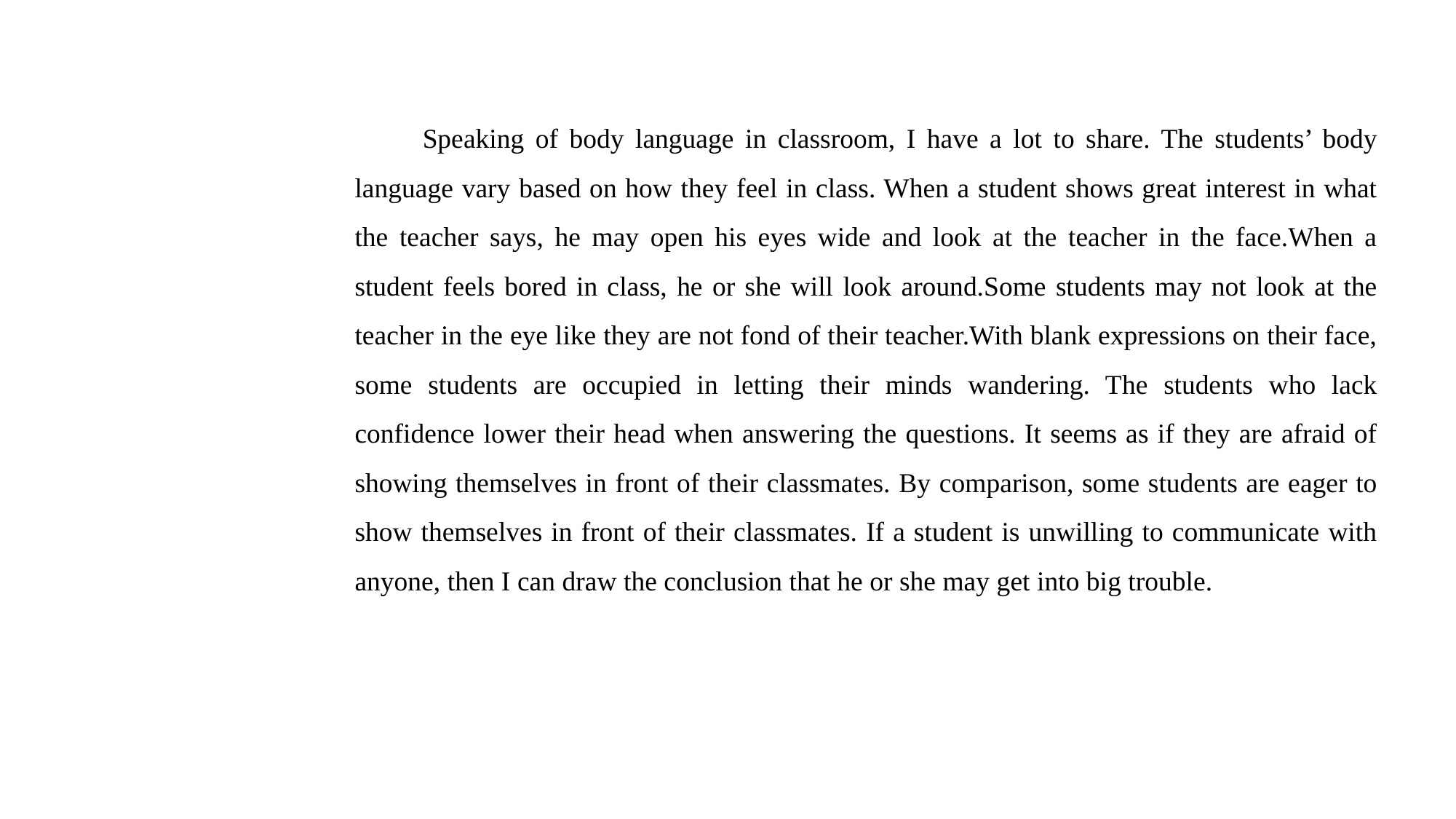

Speaking of body language in classroom, I have a lot to share. The students’ body language vary based on how they feel in class. When a student shows great interest in what the teacher says, he may open his eyes wide and look at the teacher in the face.When a student feels bored in class, he or she will look around.Some students may not look at the teacher in the eye like they are not fond of their teacher.With blank expressions on their face, some students are occupied in letting their minds wandering. The students who lack confidence lower their head when answering the questions. It seems as if they are afraid of showing themselves in front of their classmates. By comparison, some students are eager to show themselves in front of their classmates. If a student is unwilling to communicate with anyone, then I can draw the conclusion that he or she may get into big trouble.